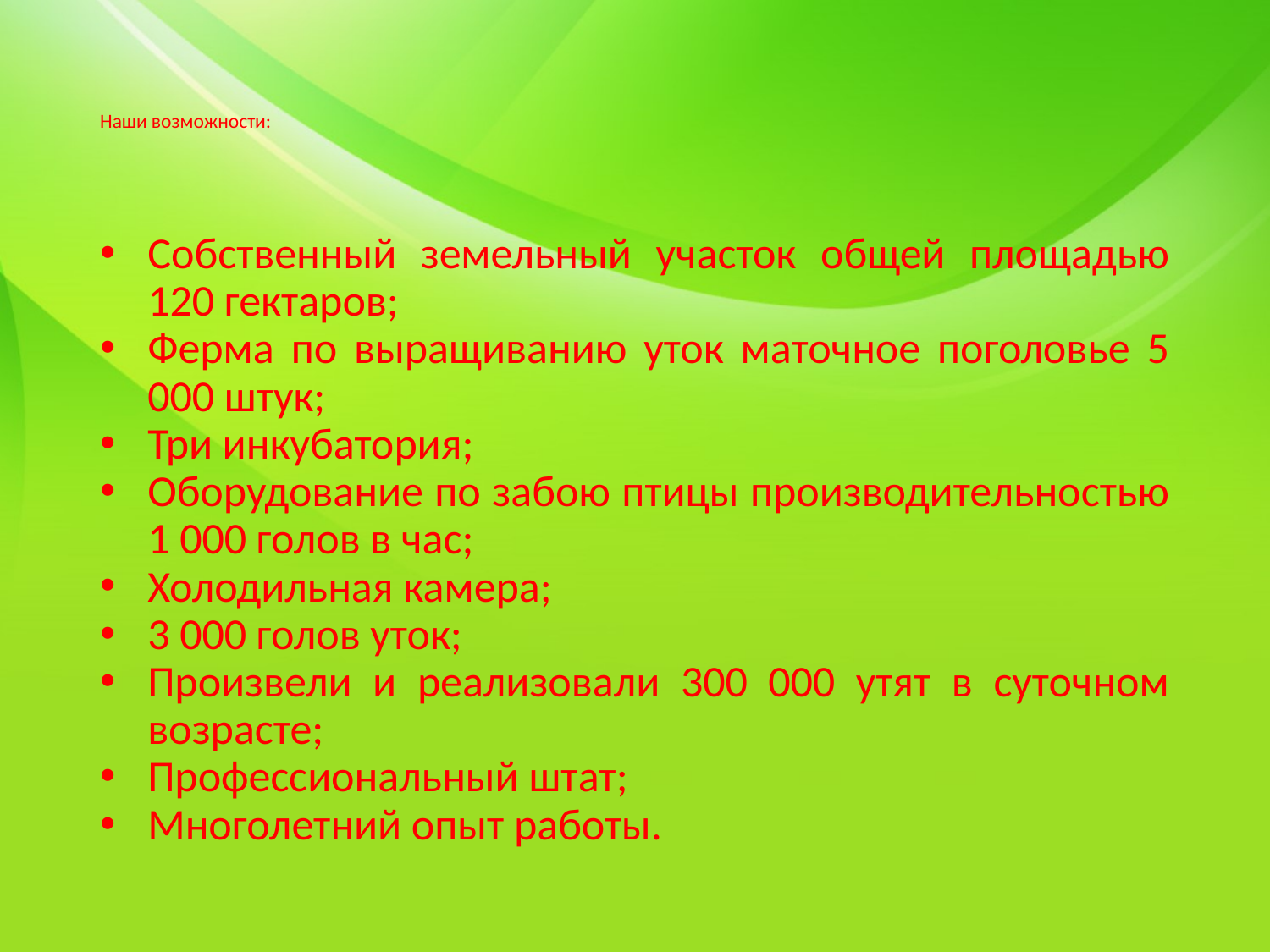

# Наши возможности:
Собственный земельный участок общей площадью 120 гектаров;
Ферма по выращиванию уток маточное поголовье 5 000 штук;
Три инкубатория;
Оборудование по забою птицы производительностью 1 000 голов в час;
Холодильная камера;
3 000 голов уток;
Произвели и реализовали 300 000 утят в суточном возрасте;
Профессиональный штат;
Многолетний опыт работы.